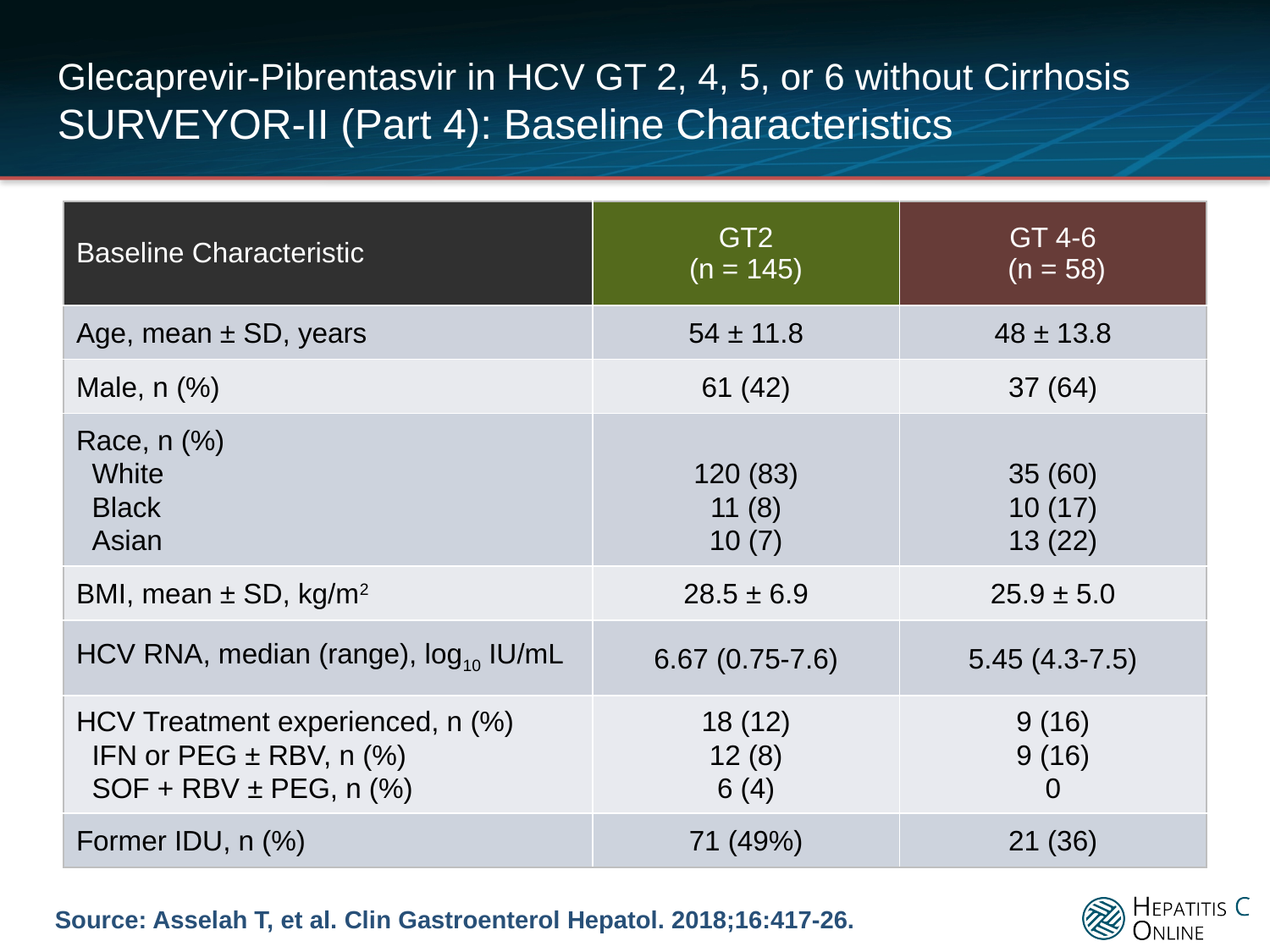

# Glecaprevir-Pibrentasvir in HCV GT 2, 4, 5, or 6 without Cirrhosis SURVEYOR-II (Part 4): Baseline Characteristics
| Baseline Characteristic | GT2 (n = 145) | GT 4-6 (n = 58) |
| --- | --- | --- |
| Age, mean ± SD, years | 54 ± 11.8 | 48 ± 13.8 |
| Male, n (%) | 61 (42) | 37 (64) |
| Race, n (%) White Black Asian | 120 (83) 11 (8) 10 (7) | 35 (60) 10 (17) 13 (22) |
| BMI, mean ± SD, kg/m2 | 28.5 ± 6.9 | 25.9 ± 5.0 |
| HCV RNA, median (range), log10 IU/mL | 6.67 (0.75-7.6) | 5.45 (4.3-7.5) |
| HCV Treatment experienced, n (%) IFN or PEG ± RBV, n (%) SOF + RBV ± PEG, n (%) | 18 (12) 12 (8) 6 (4) | 9 (16) 9 (16) 0 |
| Former IDU, n (%) | 71 (49%) | 21 (36) |
Source: Asselah T, et al. Clin Gastroenterol Hepatol. 2018;16:417-26.